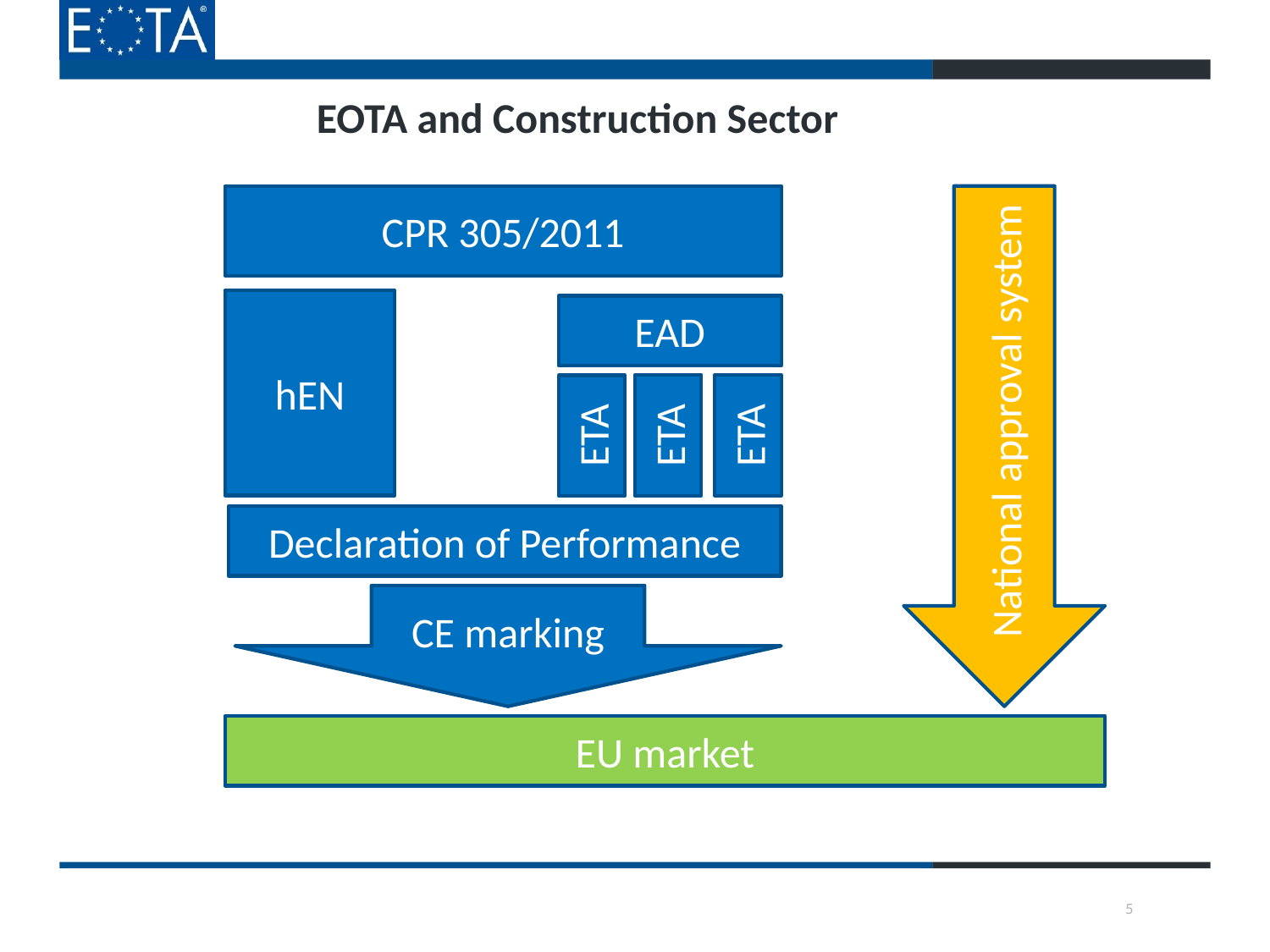

# EOTA and Construction Sector

CPR 305/2011
National approval system
hEN
EAD
ETA
ETA
ETA
Declaration of Performance
CE marking
EU market
	                     5